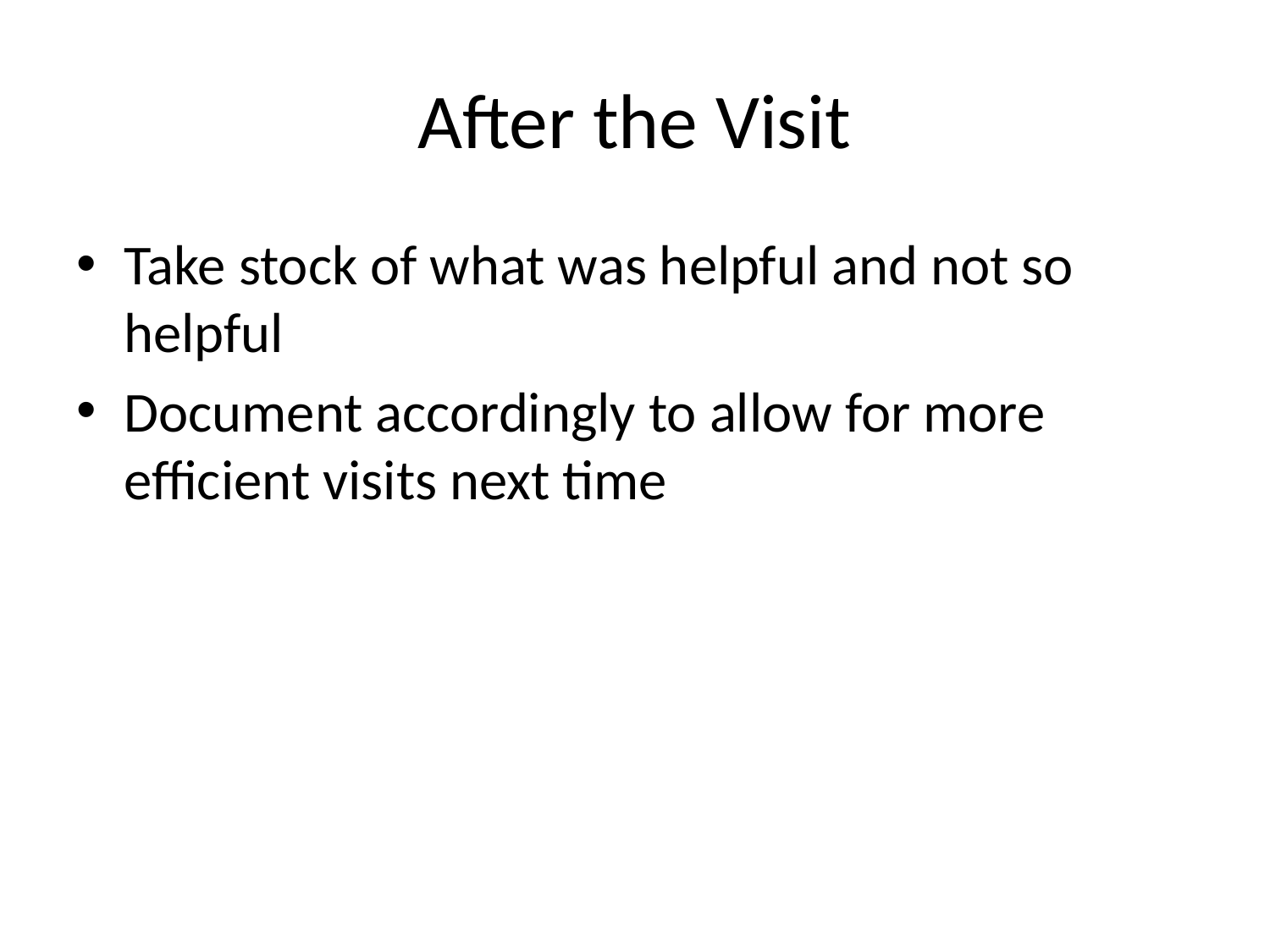

# After the Visit
Take stock of what was helpful and not so helpful
Document accordingly to allow for more efficient visits next time